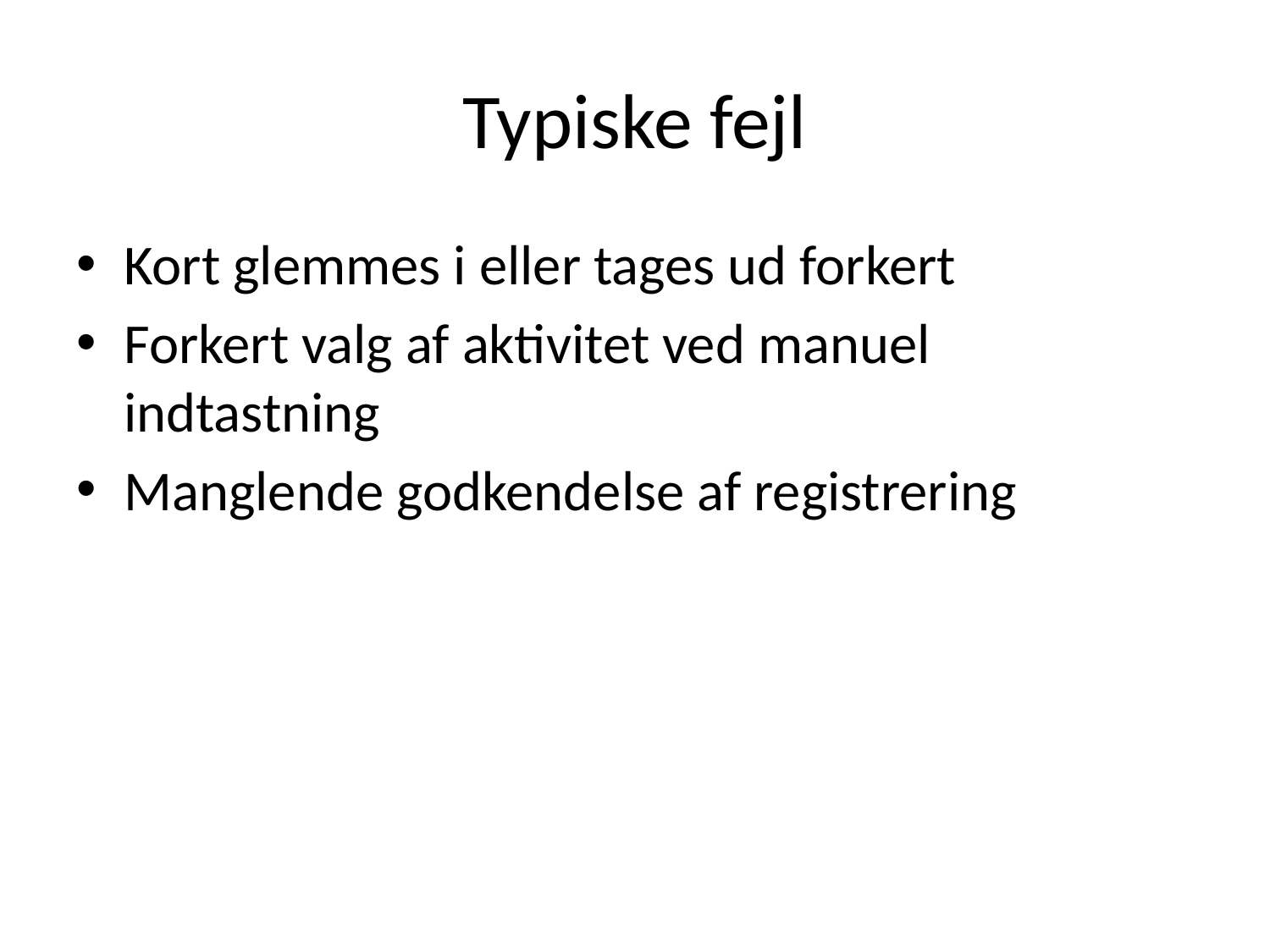

# Typiske fejl
Kort glemmes i eller tages ud forkert
Forkert valg af aktivitet ved manuel indtastning
Manglende godkendelse af registrering